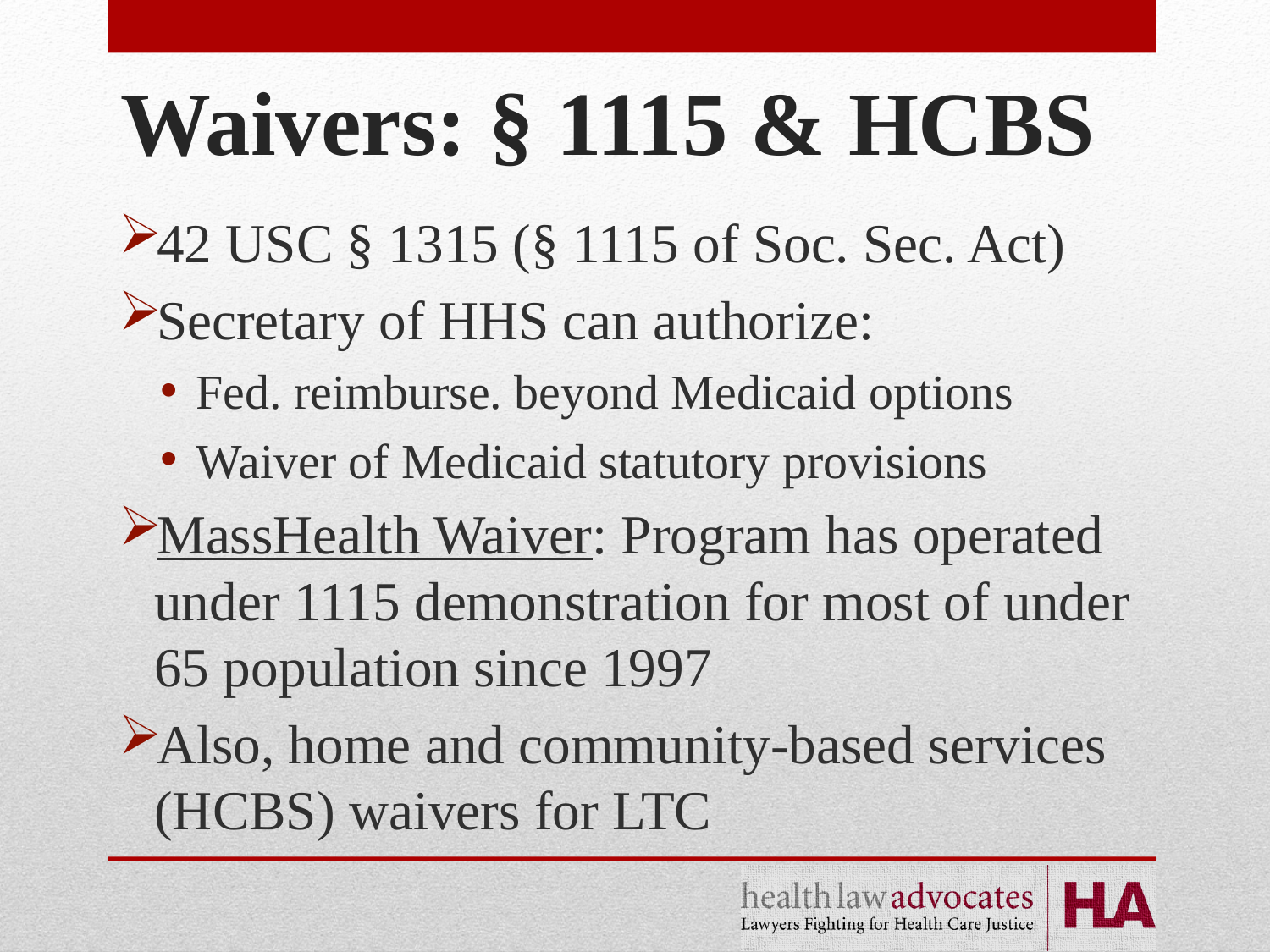

# Waivers: § 1115 & HCBS
42 USC § 1315 (§ 1115 of Soc. Sec. Act)
Secretary of HHS can authorize:
Fed. reimburse. beyond Medicaid options
Waiver of Medicaid statutory provisions
MassHealth Waiver: Program has operated under 1115 demonstration for most of under 65 population since 1997
Also, home and community-based services (HCBS) waivers for LTC